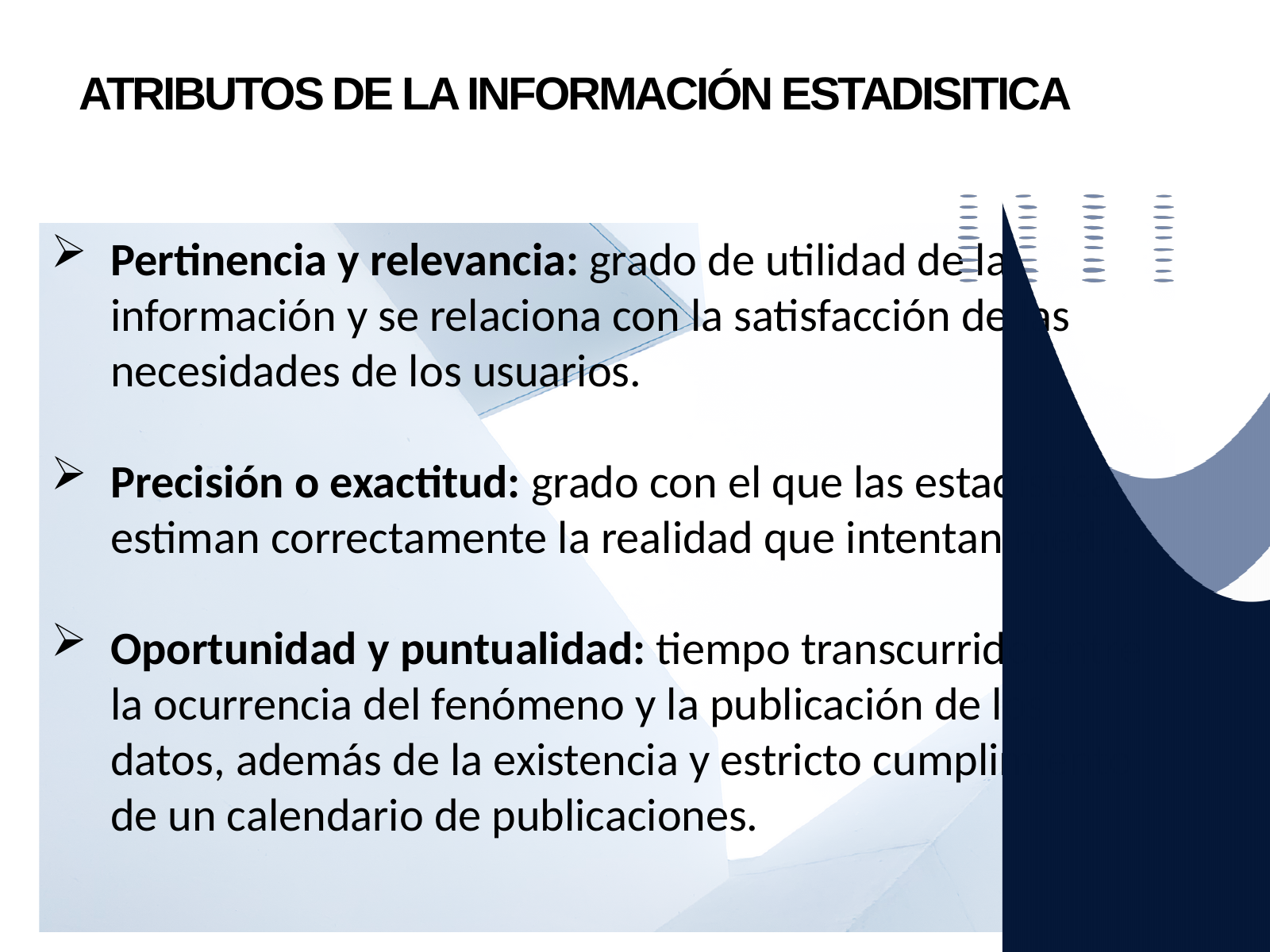

ATRIBUTOS DE LA INFORMACIÓN ESTADISITICA

Pertinencia y relevancia: grado de utilidad de la información y se relaciona con la satisfacción de las necesidades de los usuarios.

Precisión o exactitud: grado con el que las estadísticas estiman correctamente la realidad que intentan medir.

Oportunidad y puntualidad: tiempo transcurrido entre la ocurrencia del fenómeno y la publicación de los datos, además de la existencia y estricto cumplimiento de un calendario de publicaciones.